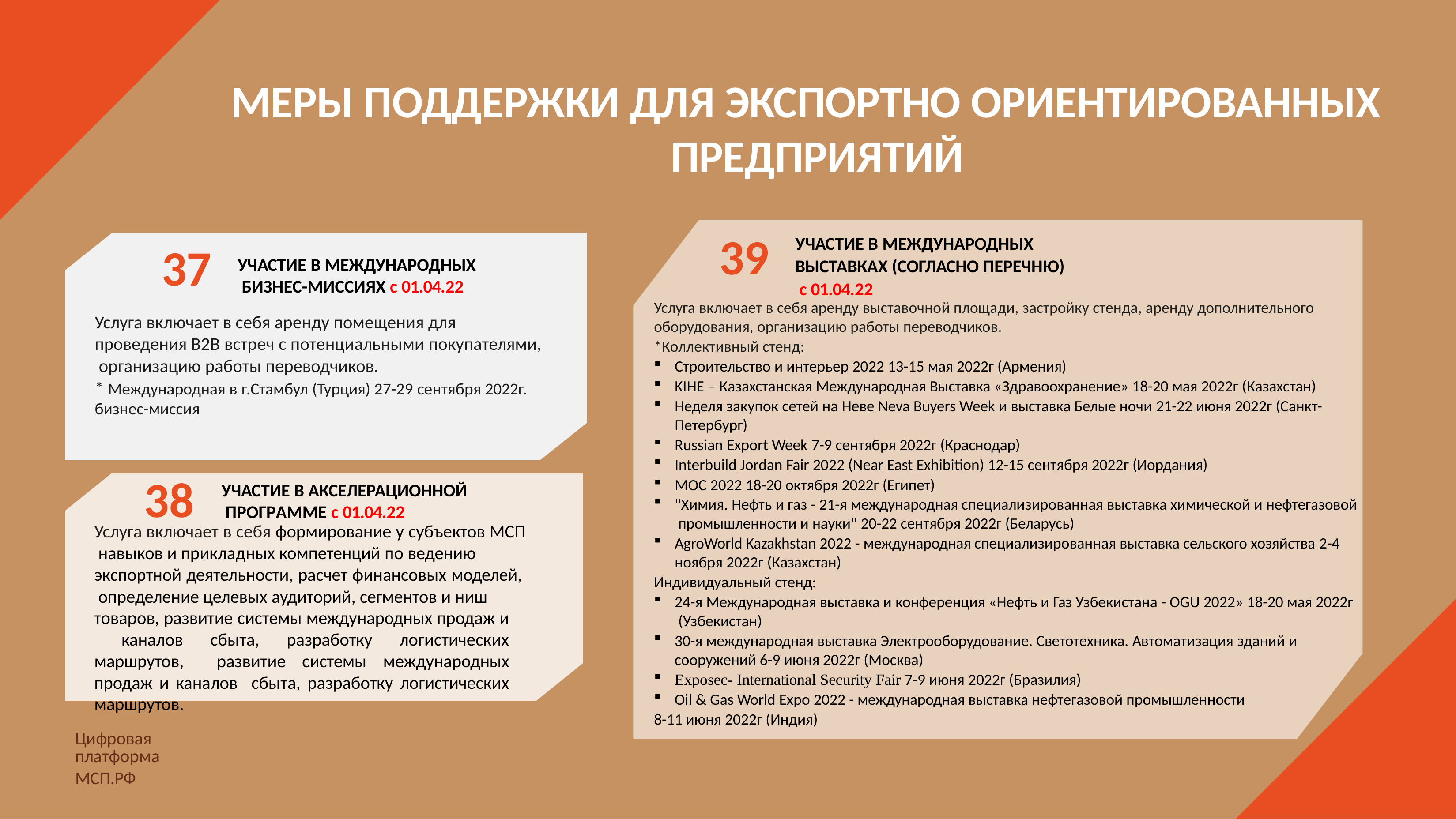

МЕРЫ ПОДДЕРЖКИ ДЛЯ ЭКСПОРТНО ОРИЕНТИРОВАННЫХ  ПРЕДПРИЯТИЙ

# 39
УЧАСТИЕ В МЕЖДУНАРОДНЫХ
ВЫСТАВКАХ (СОГЛАСНО ПЕРЕЧНЮ)  с 01.04.22

37
УЧАСТИЕ В МЕЖДУНАРОДНЫХ  БИЗНЕС-МИССИЯХ с 01.04.22
Услуга включает в себя аренду выставочной площади, застройку стенда, аренду дополнительного  оборудования, организацию работы переводчиков.
*Коллективный стенд:
Услуга включает в себя аренду помещения для  проведения B2B встреч с потенциальными покупателями,  организацию работы переводчиков.
* Международная в г.Стамбул (Турция) 27-29 сентября 2022г.  бизнес-миссия
Строительство и интерьер 2022 13-15 мая 2022г (Армения)
KIHE – Казахстанская Международная Выставка «Здравоохранение» 18-20 мая 2022г (Казахстан)
Неделя закупок сетей на Неве Neva Buyers Week и выставка Белые ночи 21-22 июня 2022г (Санкт-
Петербург)
Russian Export Week 7-9 сентября 2022г (Краснодар)
Interbuild Jordan Fair 2022 (Near East Exhibition) 12-15 сентября 2022г (Иордания)
MOC 2022 18-20 октября 2022г (Египет)
"Химия. Нефть и газ - 21-я международная специализированная выставка химической и нефтегазовой  промышленности и науки" 20-22 сентября 2022г (Беларусь)
AgroWorld Kazakhstan 2022 - международная специализированная выставка сельского хозяйства 2-4
ноября 2022г (Казахстан)
38

УЧАСТИЕ В АКСЕЛЕРАЦИОННОЙ  ПРОГРАММЕ с 01.04.22
Услуга включает в себя формирование у субъектов МСП  навыков и прикладных компетенций по ведению
экспортной деятельности, расчет финансовых моделей,  определение целевых аудиторий, сегментов и ниш
товаров, развитие системы международных продаж и  каналов сбыта, разработку логистических маршрутов,  развитие системы международных продаж и каналов  сбыта, разработку логистических маршрутов.
Индивидуальный стенд:
24-я Международная выставка и конференция «Нефть и Газ Узбекистана - OGU 2022» 18-20 мая 2022г  (Узбекистан)
30-я международная выставка Электрооборудование. Светотехника. Автоматизация зданий и  сооружений 6-9 июня 2022г (Москва)
Exposec- International Security Fair 7-9 июня 2022г (Бразилия)
Oil & Gas World Expo 2022 - международная выставка нефтегазовой промышленности

8-11 июня 2022г (Индия)
Цифровая платформа
МСП.РФ